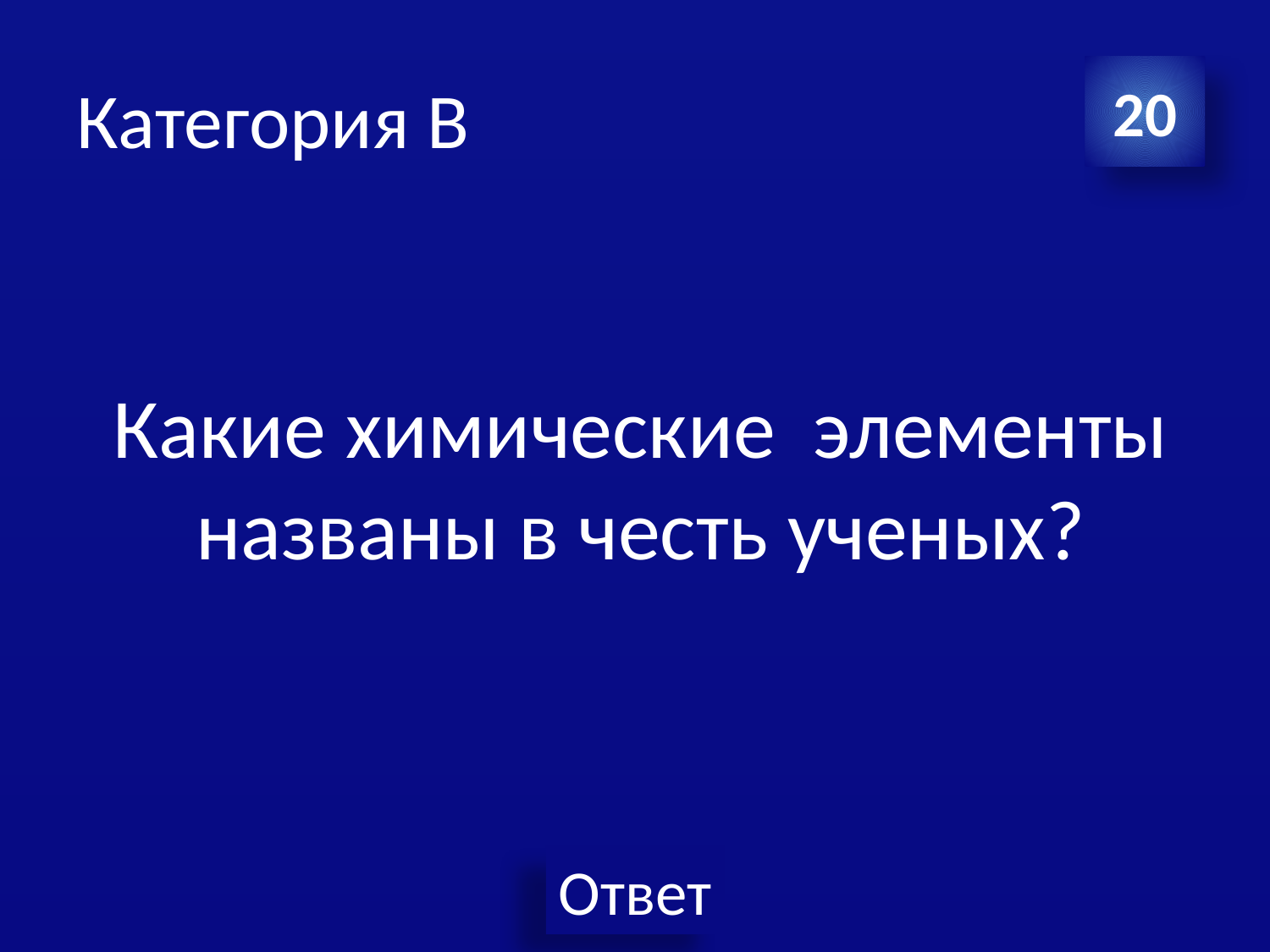

# Категория B
20
Какие химические  элементы названы в честь ученых?